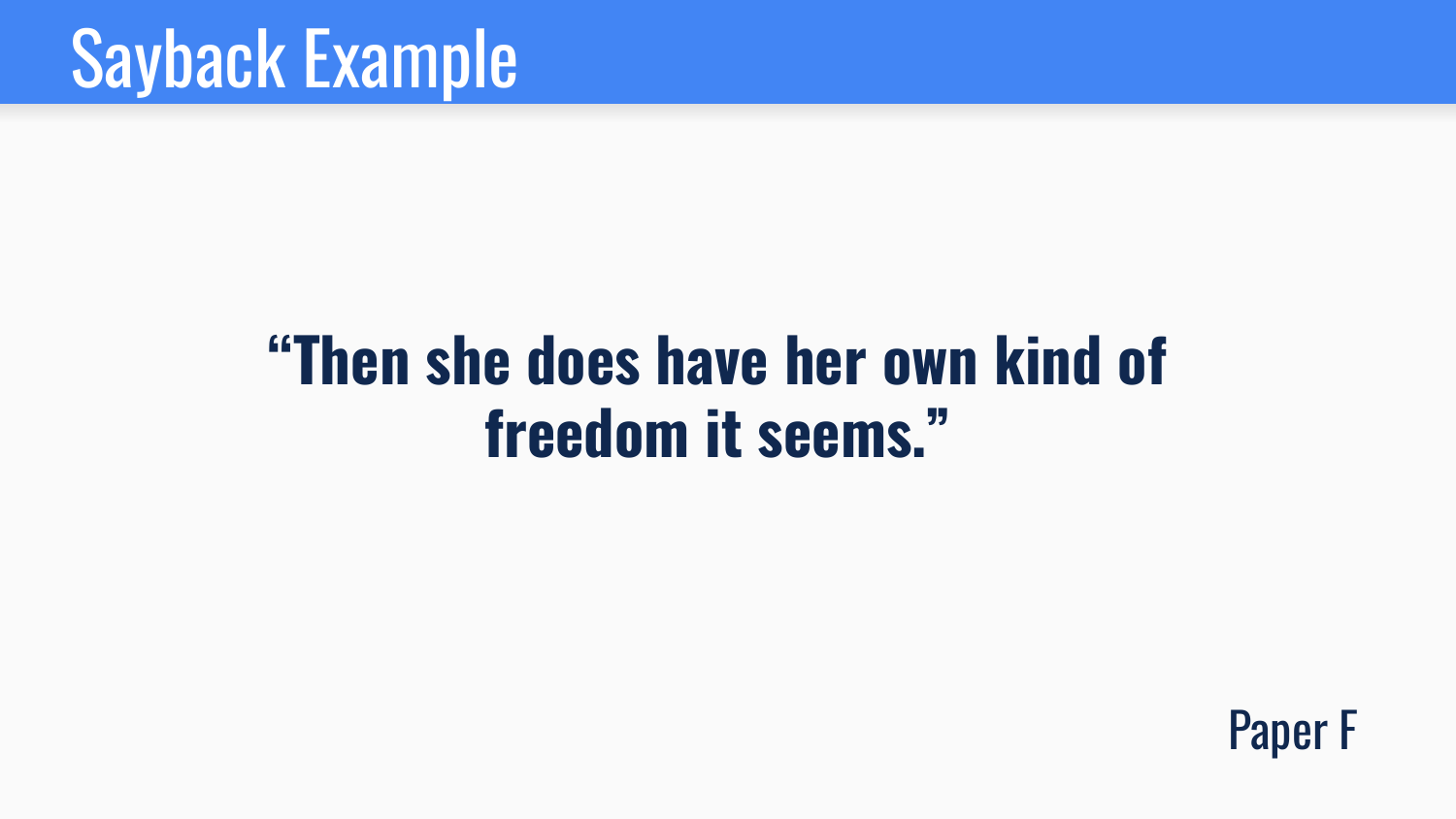

Sayback Example
“Then she does have her own kind of freedom it seems.”

Paper F